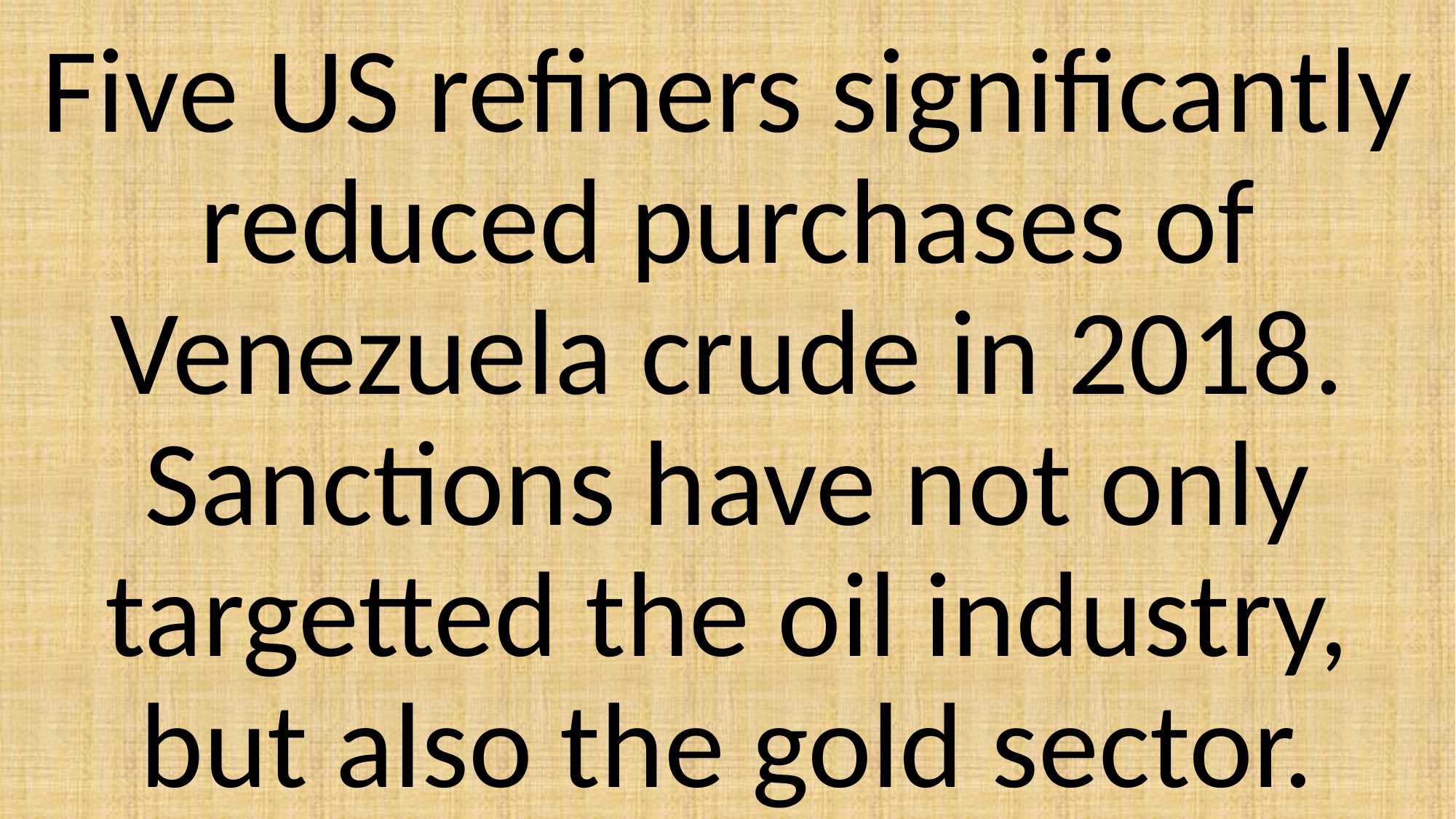

# Five US refiners significantly reduced purchases of Venezuela crude in 2018. Sanctions have not only targetted the oil industry, but also the gold sector.